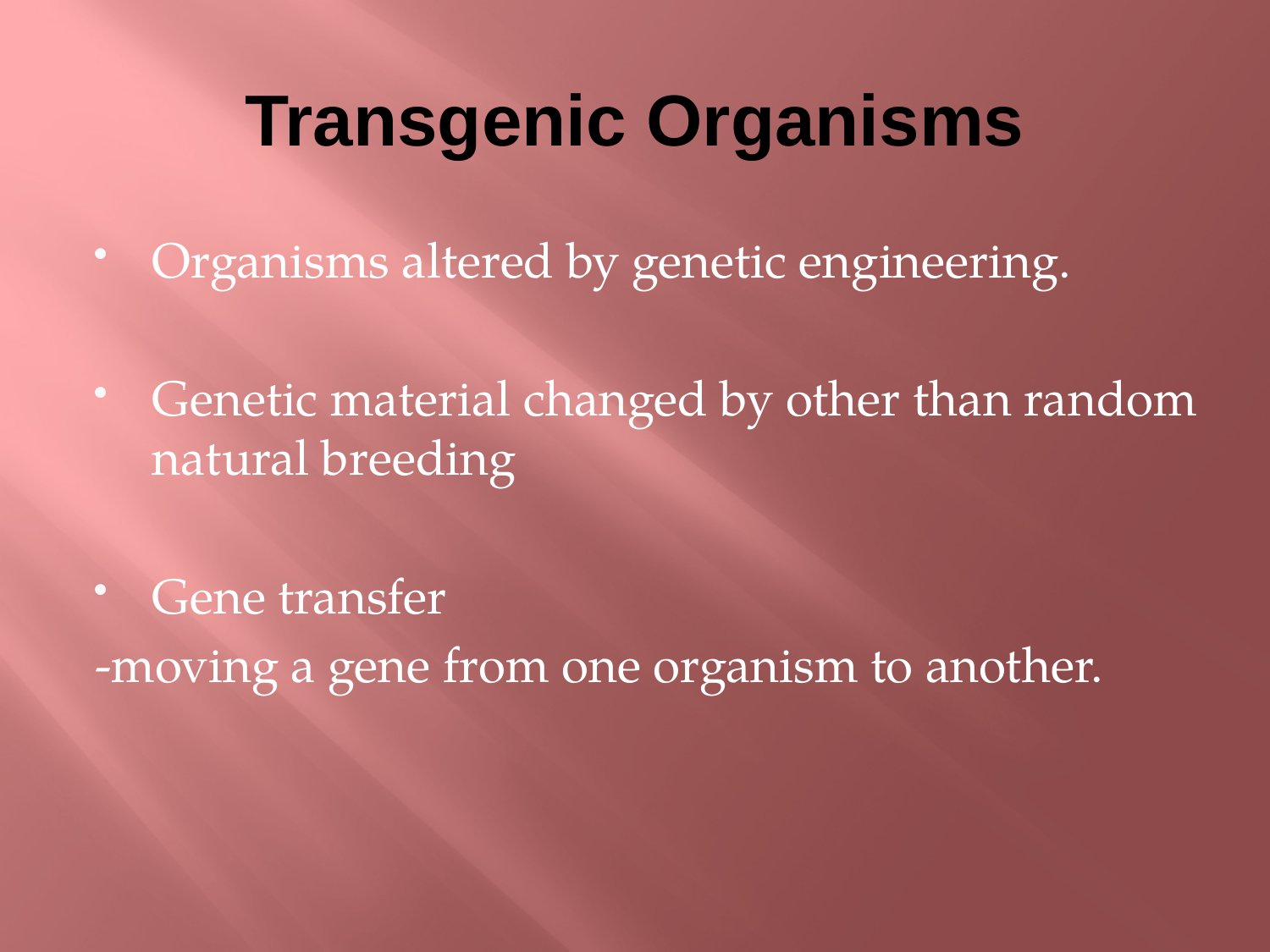

# Transgenic Organisms
Organisms altered by genetic engineering.

Genetic material changed by other than random natural breeding

Gene transfer
-moving a gene from one organism to another.